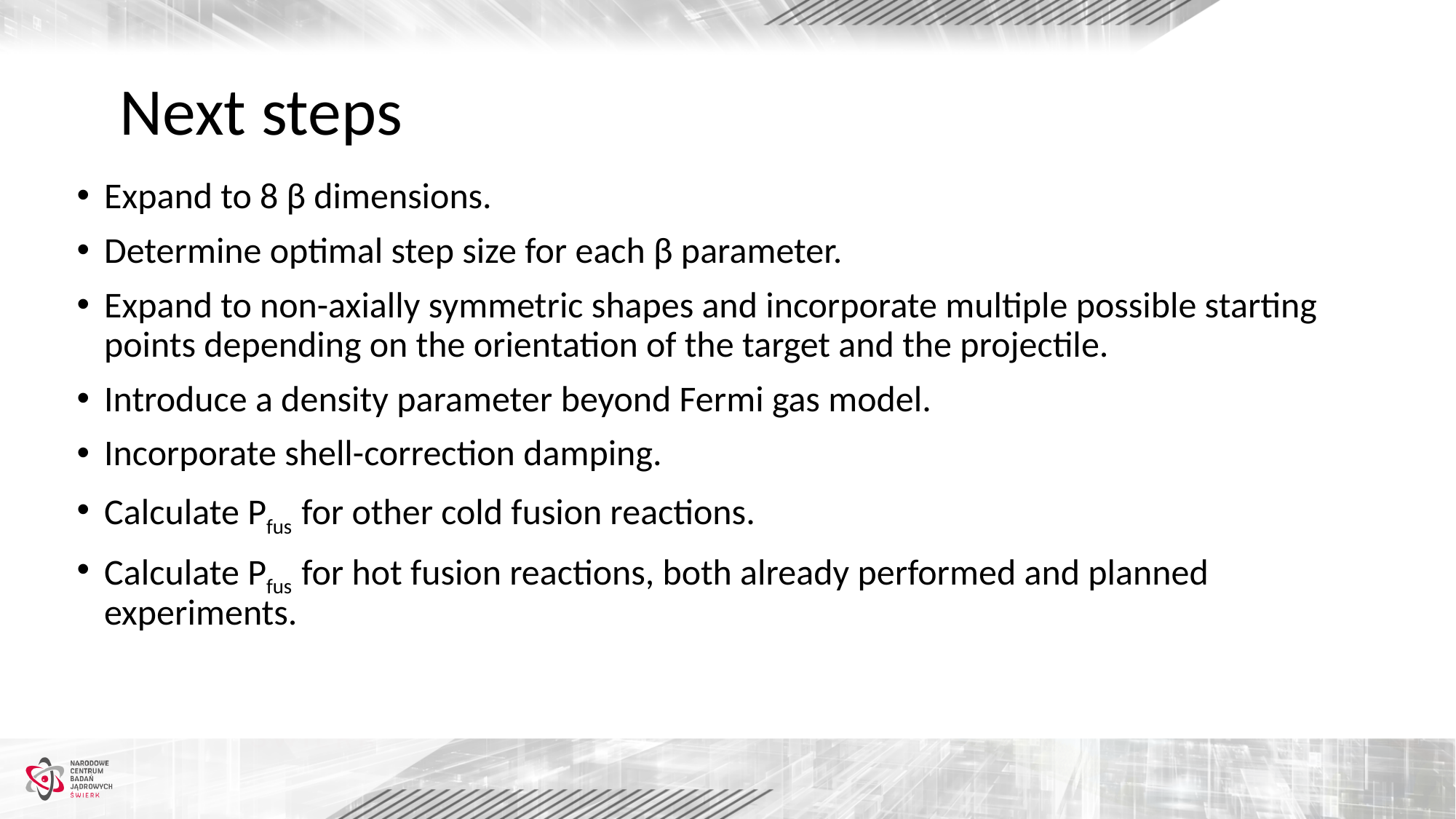

Next steps
Expand to 8 β dimensions.
Determine optimal step size for each β parameter.
Expand to non-axially symmetric shapes and incorporate multiple possible starting points depending on the orientation of the target and the projectile.
Introduce a density parameter beyond Fermi gas model.
Incorporate shell-correction damping.
Calculate Pfus  for other cold fusion reactions.
Calculate Pfus  for hot fusion reactions, both already performed and planned experiments.